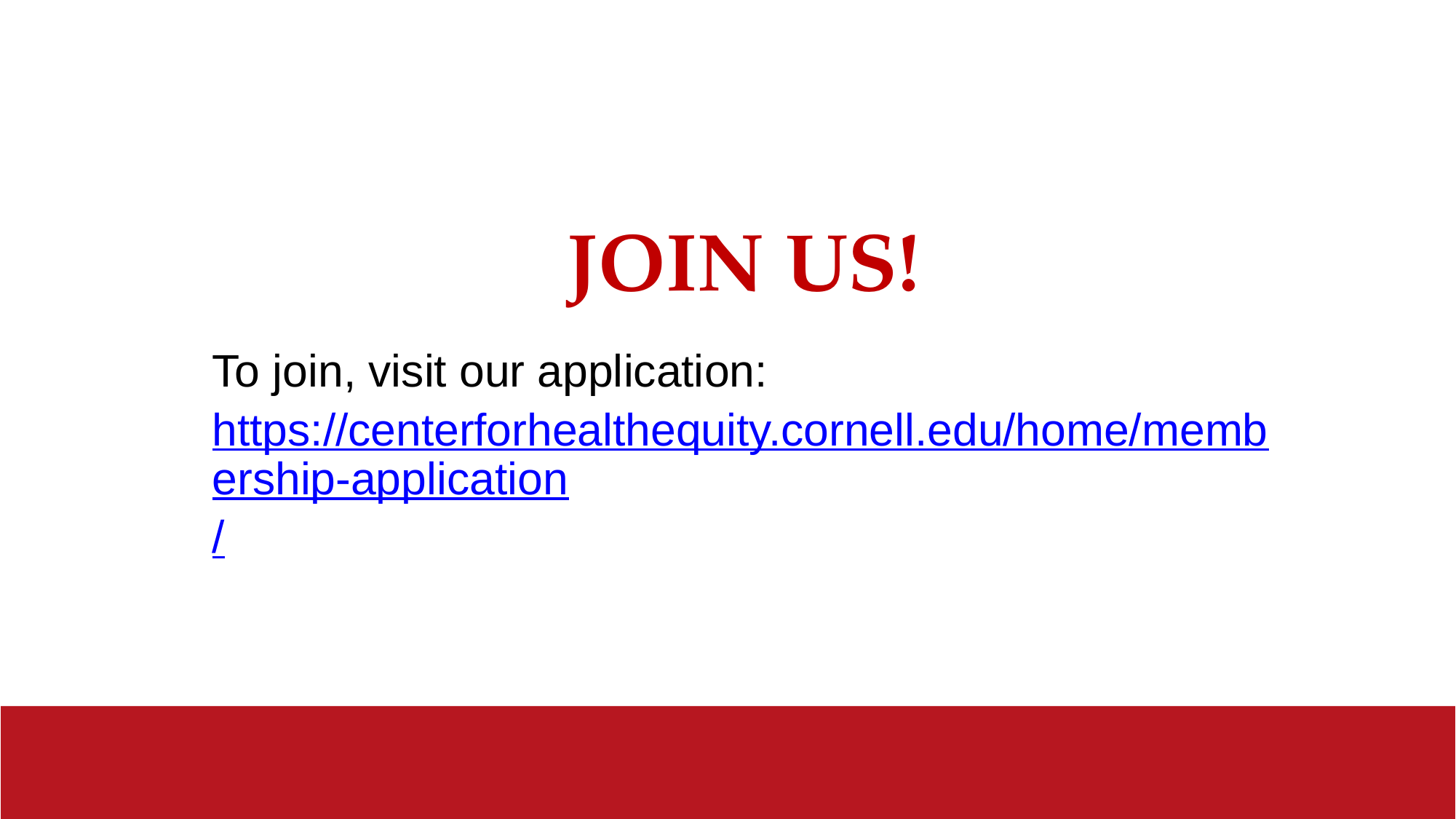

JOIN US!
To join, visit our application: https://centerforhealthequity.cornell.edu/home/membership-application/